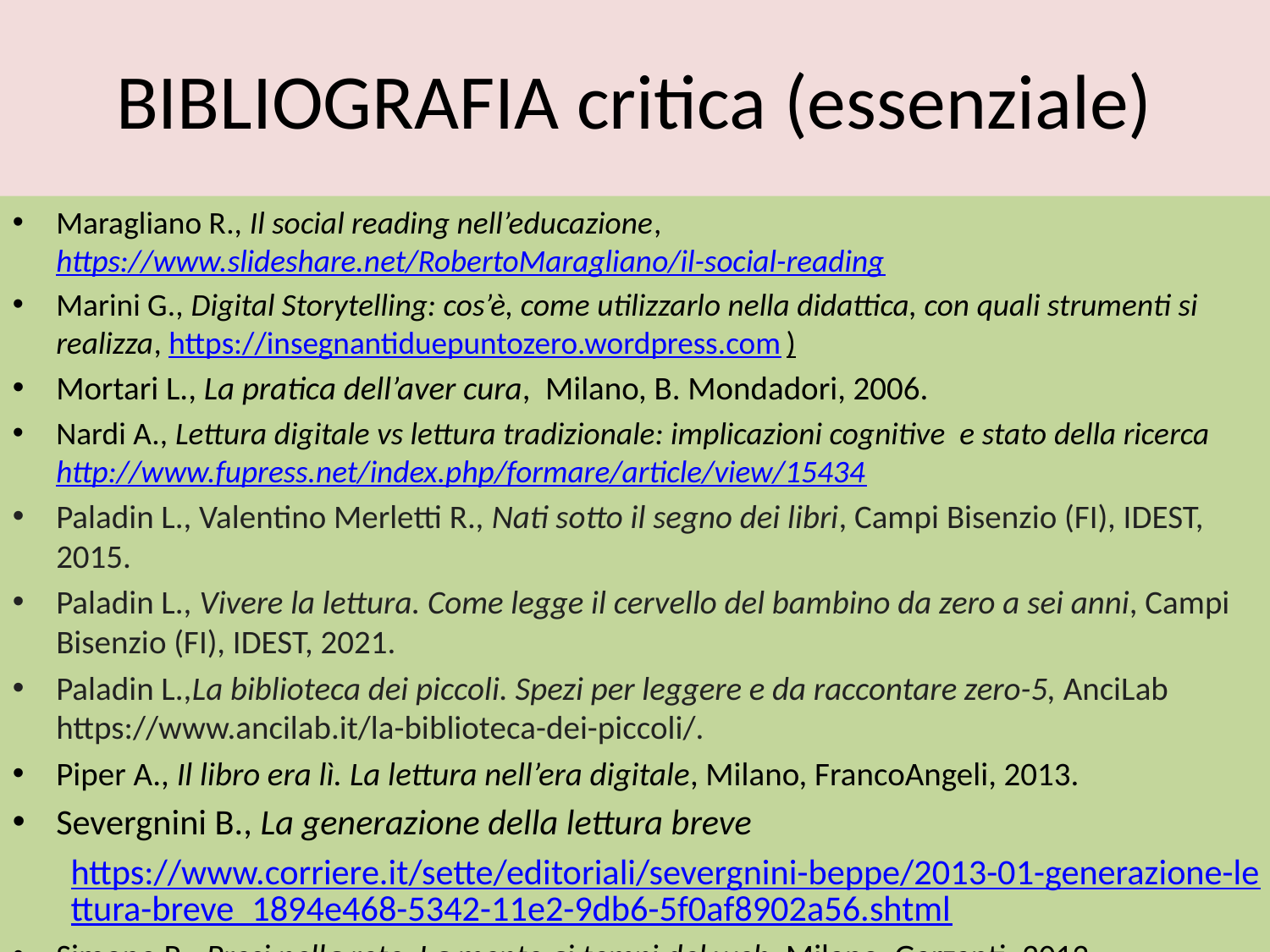

BIBLIOGRAFIA critica (essenziale)
Maragliano R., Il social reading nell’educazione, https://www.slideshare.net/RobertoMaragliano/il-social-reading
Marini G., Digital Storytelling: cos’è, come utilizzarlo nella didattica, con quali strumenti si realizza, https://insegnantiduepuntozero.wordpress.com)
Mortari l., La pratica dell’aver cura,  Milano, B. Mondadori, 2006.
Nardi A., Lettura digitale vs lettura tradizionale: implicazioni cognitive  e stato della ricerca http://www.fupress.net/index.php/formare/article/view/15434
Paladin L., Valentino Merletti R., Nati sotto il segno dei libri, Campi Bisenzio (FI), IDEST, 2015.
Paladin L., Vivere la lettura. Come legge il cervello del bambino da zero a sei anni, Campi Bisenzio (FI), IDEST, 2021.
Paladin L.,La biblioteca dei piccoli. Spezi per leggere e da raccontare zero-5, AnciLab https://www.ancilab.it/la-biblioteca-dei-piccoli/.
Piper A., Il libro era lì. La lettura nell’era digitale, Milano, FrancoAngeli, 2013.
Severgnini B., La generazione della lettura breve
https://www.corriere.it/sette/editoriali/severgnini-beppe/2013-01-generazione-lettura-breve_1894e468-5342-11e2-9db6-5f0af8902a56.shtml
Simone R., Presi nella rete. La mente ai tempi del web, Milano, Garzanti, 2012